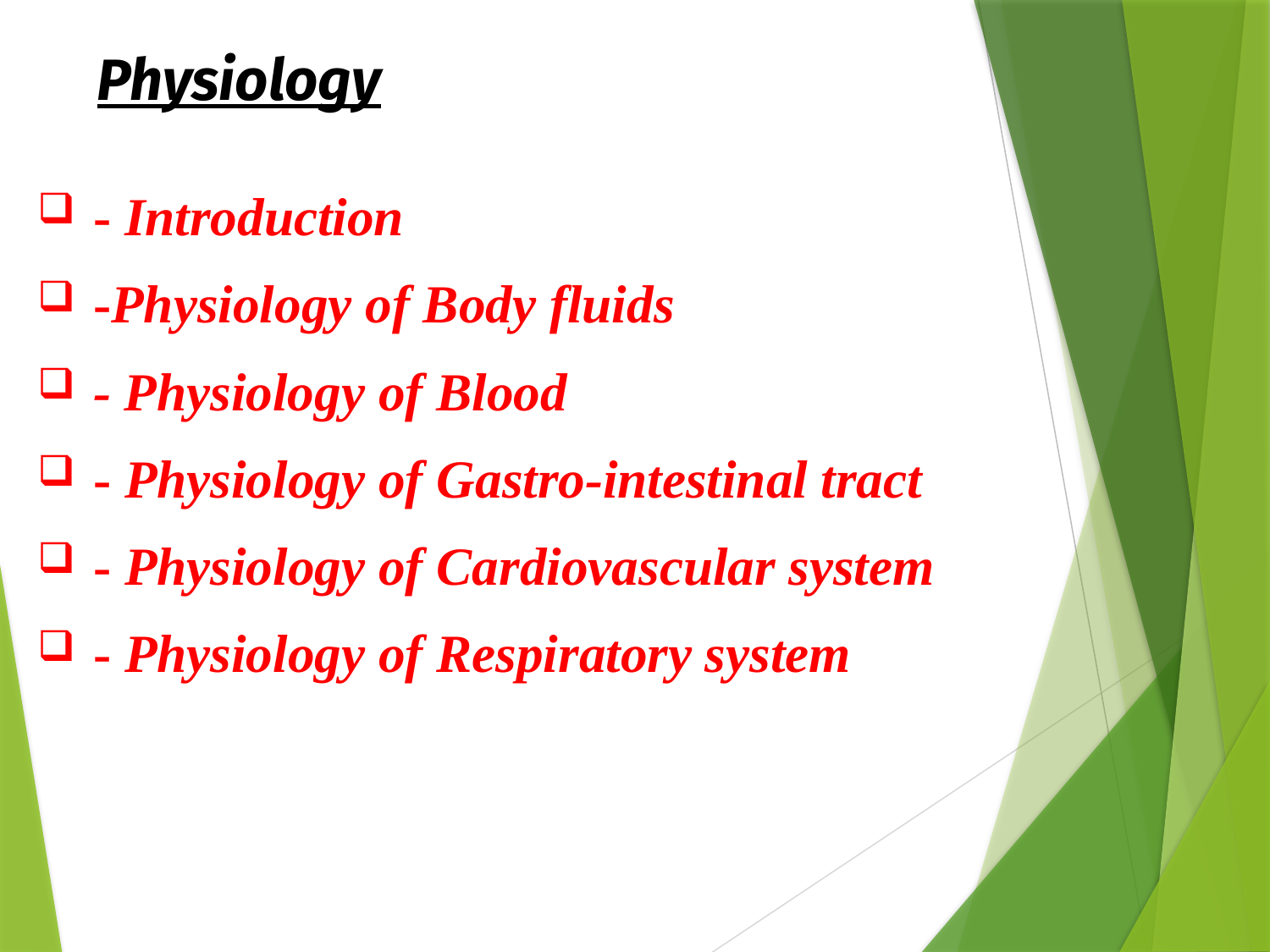

# Physiology
- Introduction
-Physiology of Body fluids
- Physiology of Blood
- Physiology of Gastro-intestinal tract
- Physiology of Cardiovascular system
- Physiology of Respiratory system